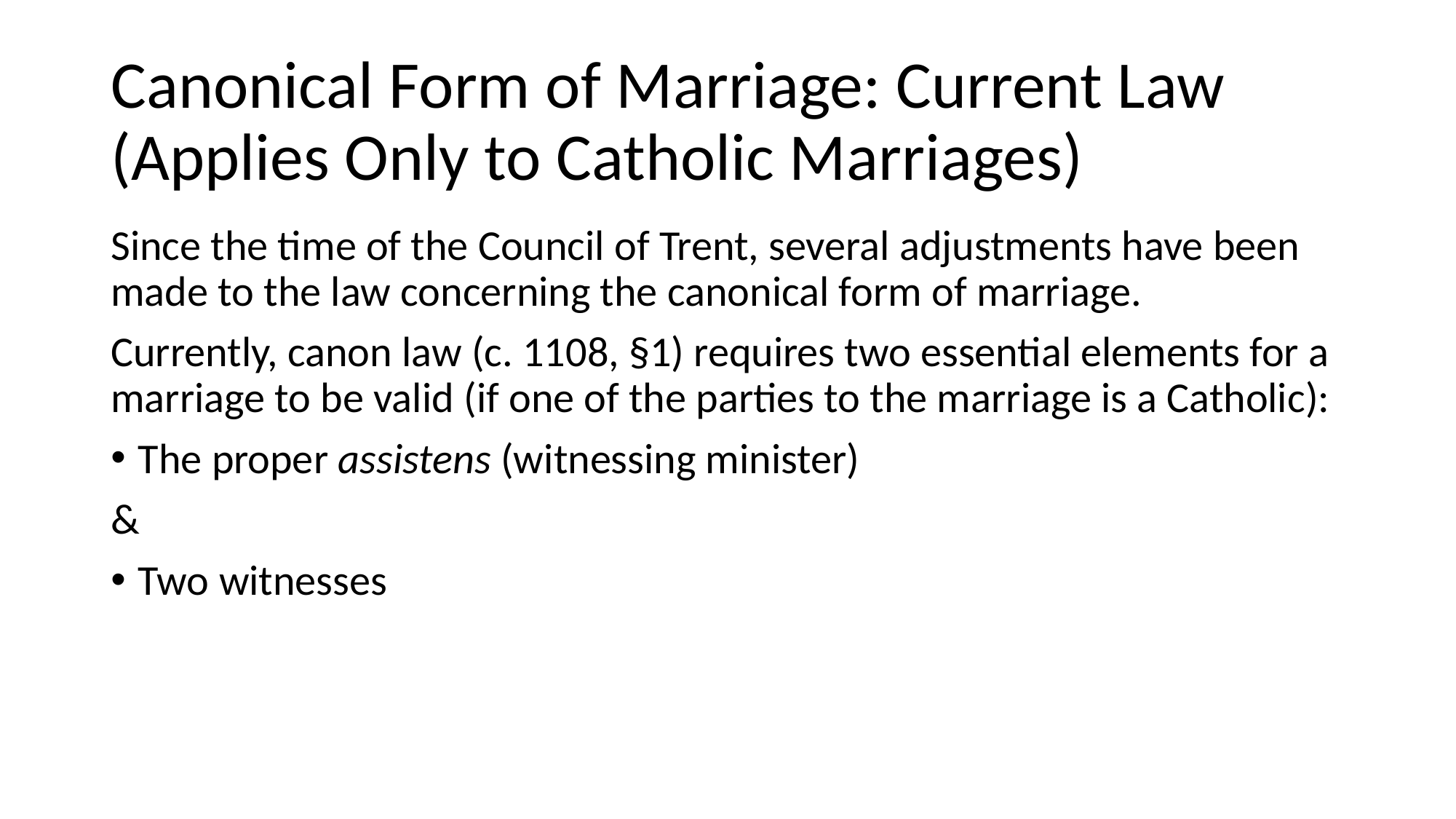

# Canonical Form of Marriage: Current Law (Applies Only to Catholic Marriages)
Since the time of the Council of Trent, several adjustments have been made to the law concerning the canonical form of marriage.
Currently, canon law (c. 1108, §1) requires two essential elements for a marriage to be valid (if one of the parties to the marriage is a Catholic):
The proper assistens (witnessing minister)
&
Two witnesses